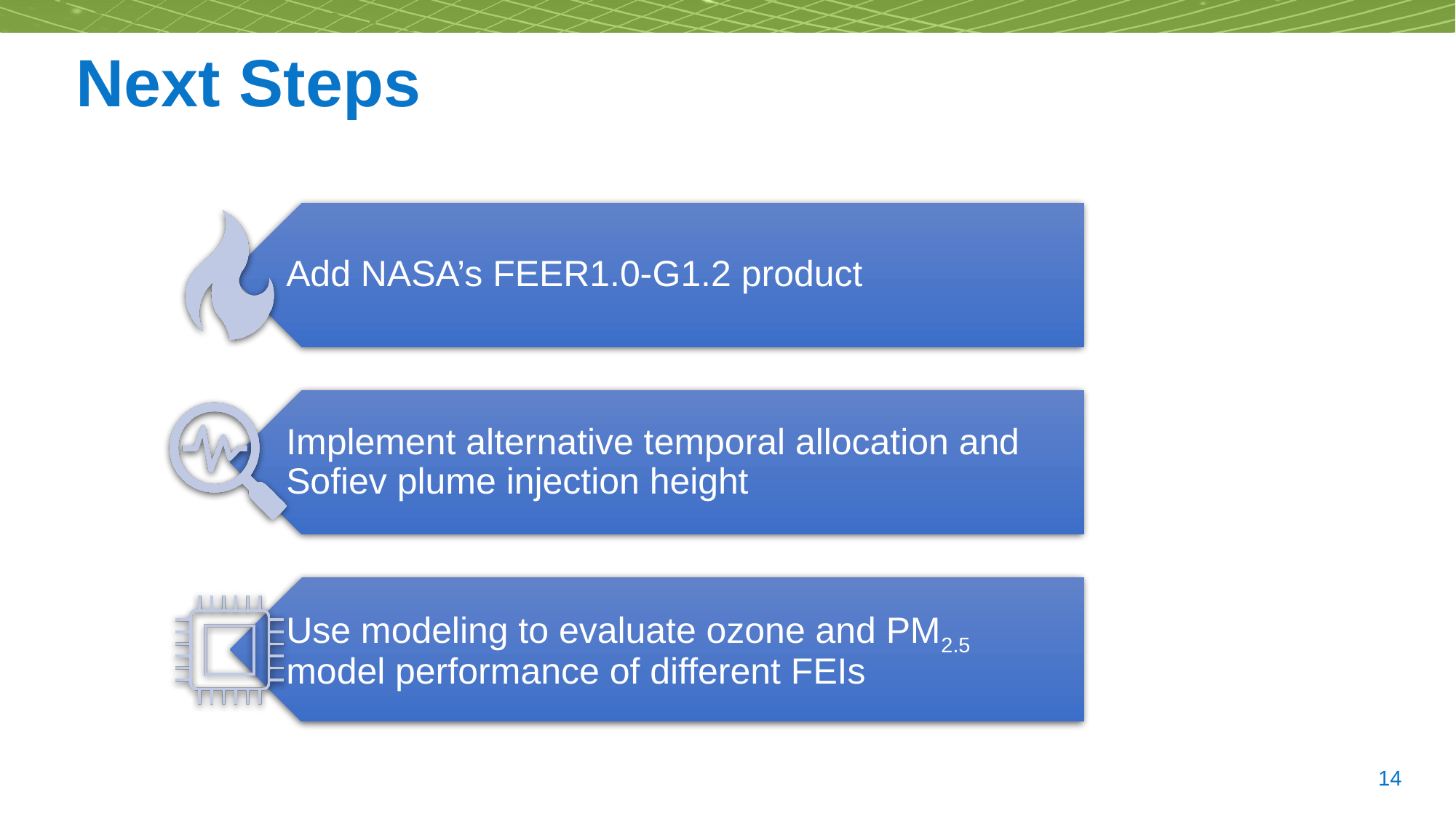

Next Steps
Add NASA’s FEER1.0-G1.2 product
Implement alternative temporal allocation and Sofiev plume injection height
Use modeling to evaluate ozone and PM2.5 model performance of different FEIs